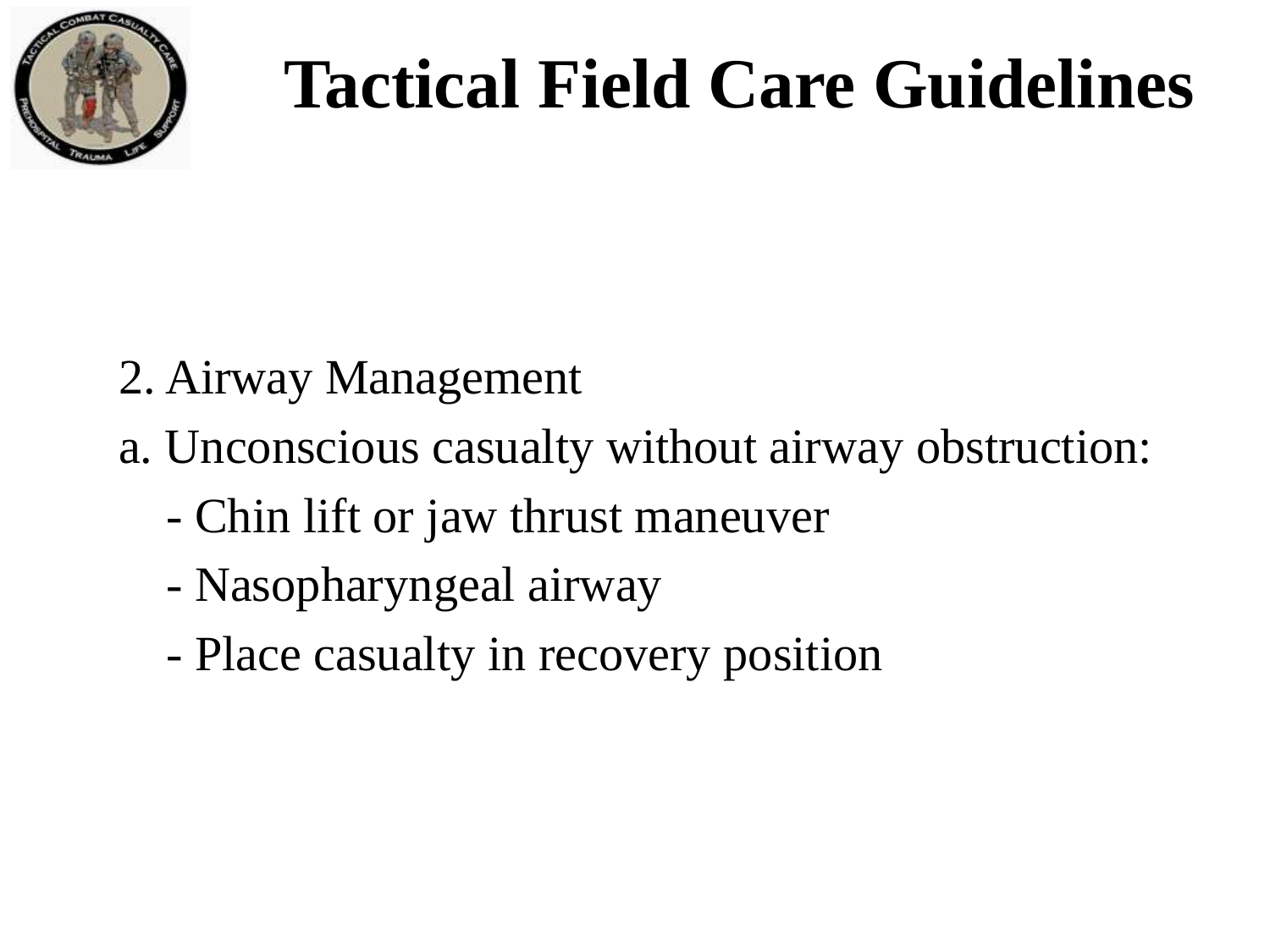

# Tactical Field Care Guidelines
2. Airway Management
a. Unconscious casualty without airway obstruction:
	- Chin lift or jaw thrust maneuver
	- Nasopharyngeal airway
	- Place casualty in recovery position